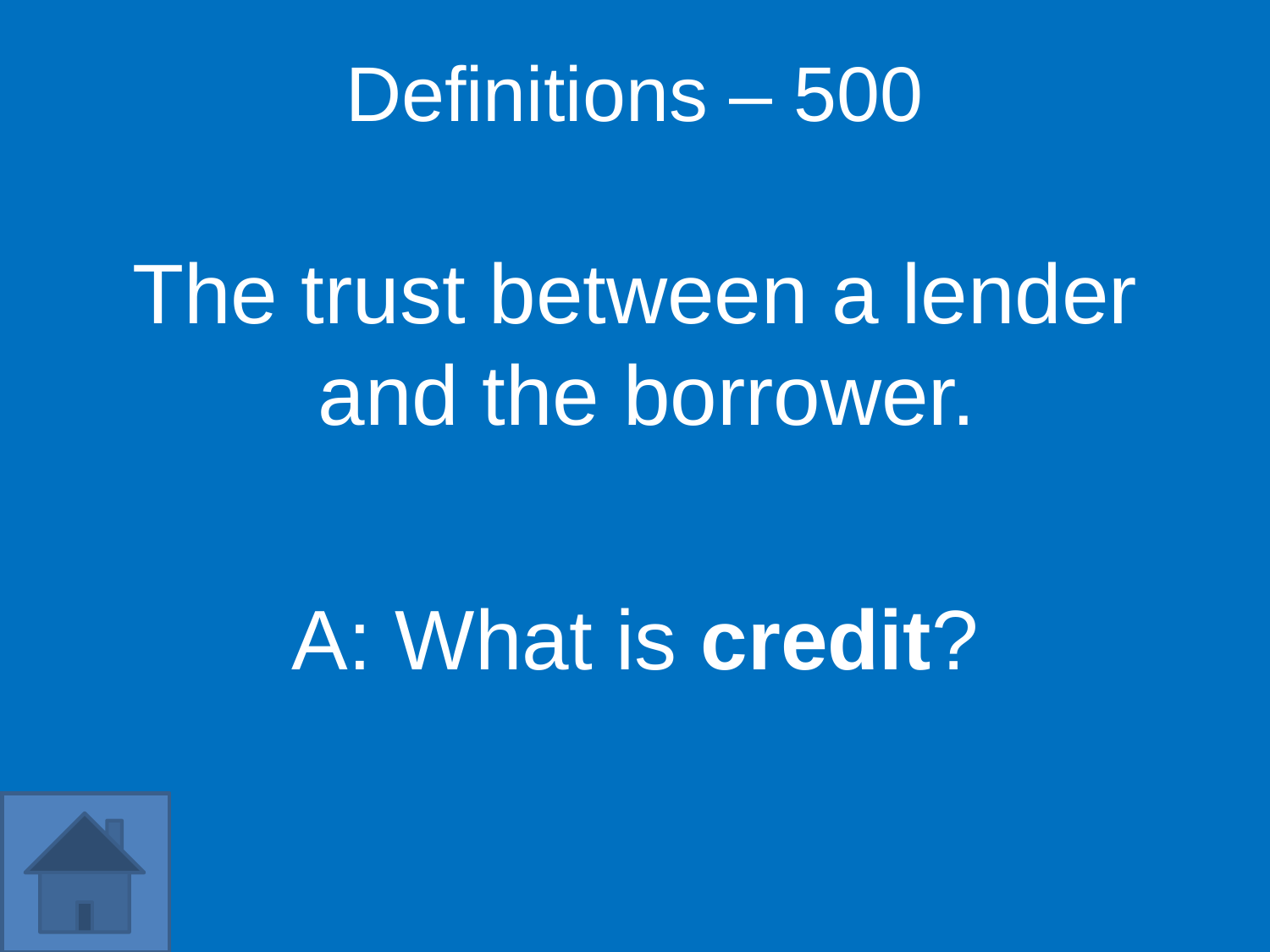

Definitions – 500
The trust between a lender and the borrower.
A: What is credit?